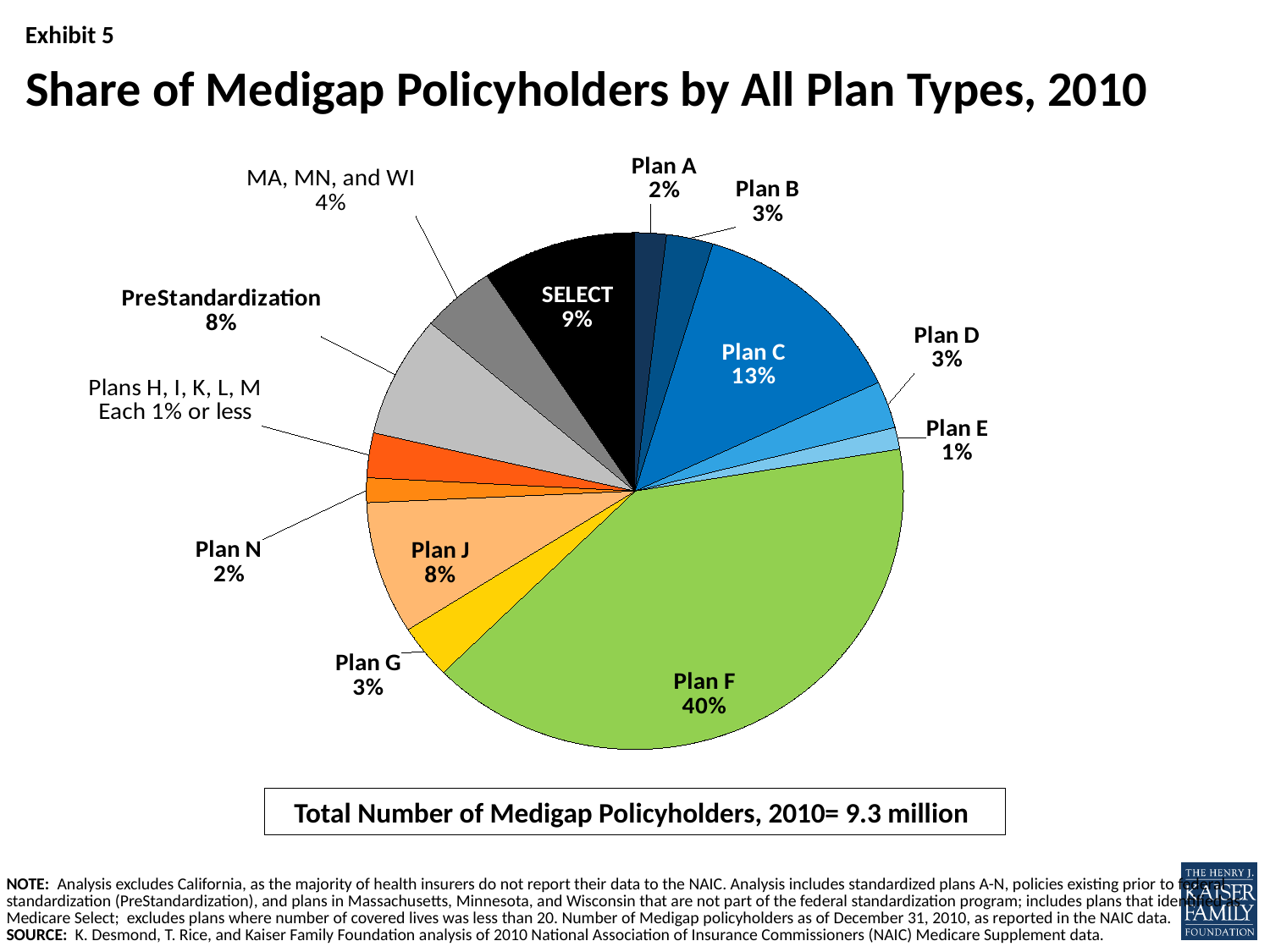

# Share of Medigap Policyholders by All Plan Types, 2010

### Chart

| Category | Policyholders |
|---|---|
| Plan A | 174791.0 |
| Plan B | 260919.0 |
| Plan C | 1244864.0 |
| Plan D | 272889.0 |
| Plan E | 127128.0 |
| Plan F | 3738483.0 |
| Plan G | 312838.0 |
| Plan J | 768324.0 |
| Plan N | 143921.0 |
| Plans H, I, K, L, and M | 260600.0 |
| PreStandardization | 709554.0 |
| Other | 412397.0 |
| SELECT | 863436.0 |
Total Number of Medigap Policyholders, 2010= 9.3 million

NOTE:  Analysis excludes California, as the majority of health insurers do not report their data to the NAIC. Analysis includes standardized plans A-N, policies existing prior to federal standardization (PreStandardization), and plans in Massachusetts, Minnesota, and Wisconsin that are not part of the federal standardization program; includes plans that identified as Medicare Select;  excludes plans where number of covered lives was less than 20. Number of Medigap policyholders as of December 31, 2010, as reported in the NAIC data.
SOURCE:  K. Desmond, T. Rice, and Kaiser Family Foundation analysis of 2010 National Association of Insurance Commissioners (NAIC) Medicare Supplement data.